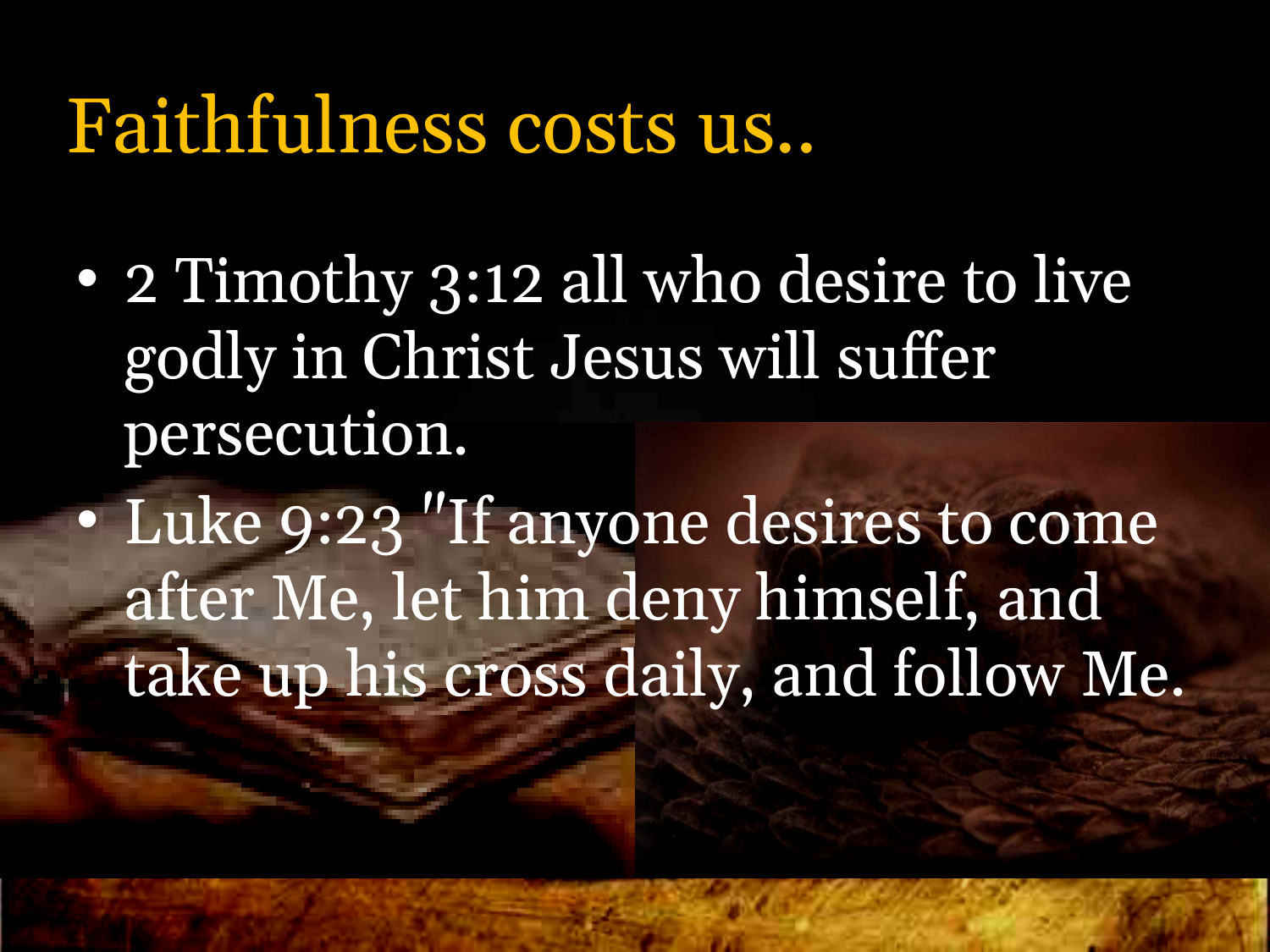

# Faithfulness costs us..
2 Timothy 3:12 all who desire to live godly in Christ Jesus will suffer persecution.
Luke 9:23 "If anyone desires to come after Me, let him deny himself, and take up his cross daily, and follow Me.